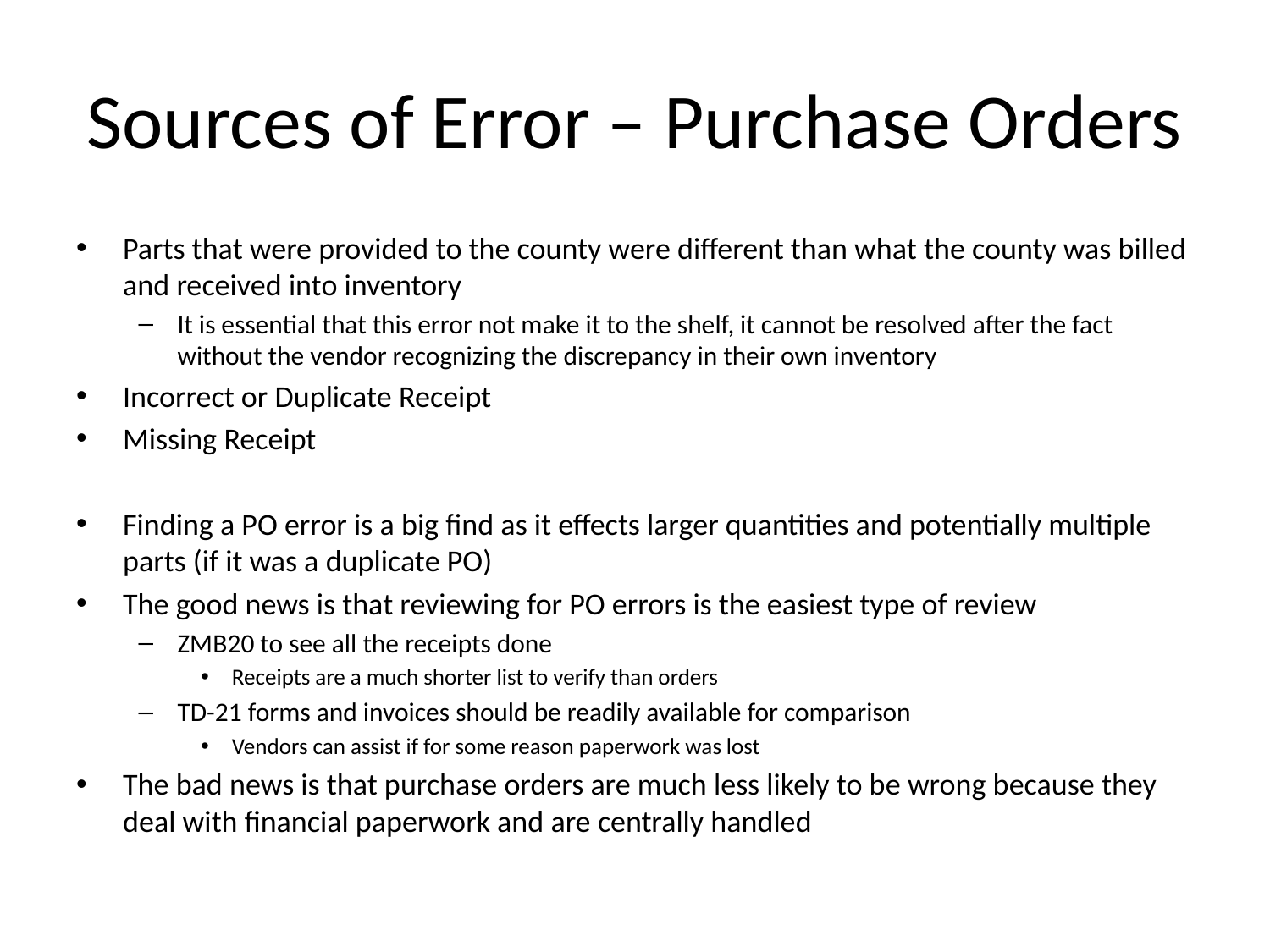

# Sources of Error – Purchase Orders
Parts that were provided to the county were different than what the county was billed and received into inventory
It is essential that this error not make it to the shelf, it cannot be resolved after the fact without the vendor recognizing the discrepancy in their own inventory
Incorrect or Duplicate Receipt
Missing Receipt

Finding a PO error is a big find as it effects larger quantities and potentially multiple parts (if it was a duplicate PO)
The good news is that reviewing for PO errors is the easiest type of review
ZMB20 to see all the receipts done
Receipts are a much shorter list to verify than orders
TD-21 forms and invoices should be readily available for comparison
Vendors can assist if for some reason paperwork was lost
The bad news is that purchase orders are much less likely to be wrong because they deal with financial paperwork and are centrally handled